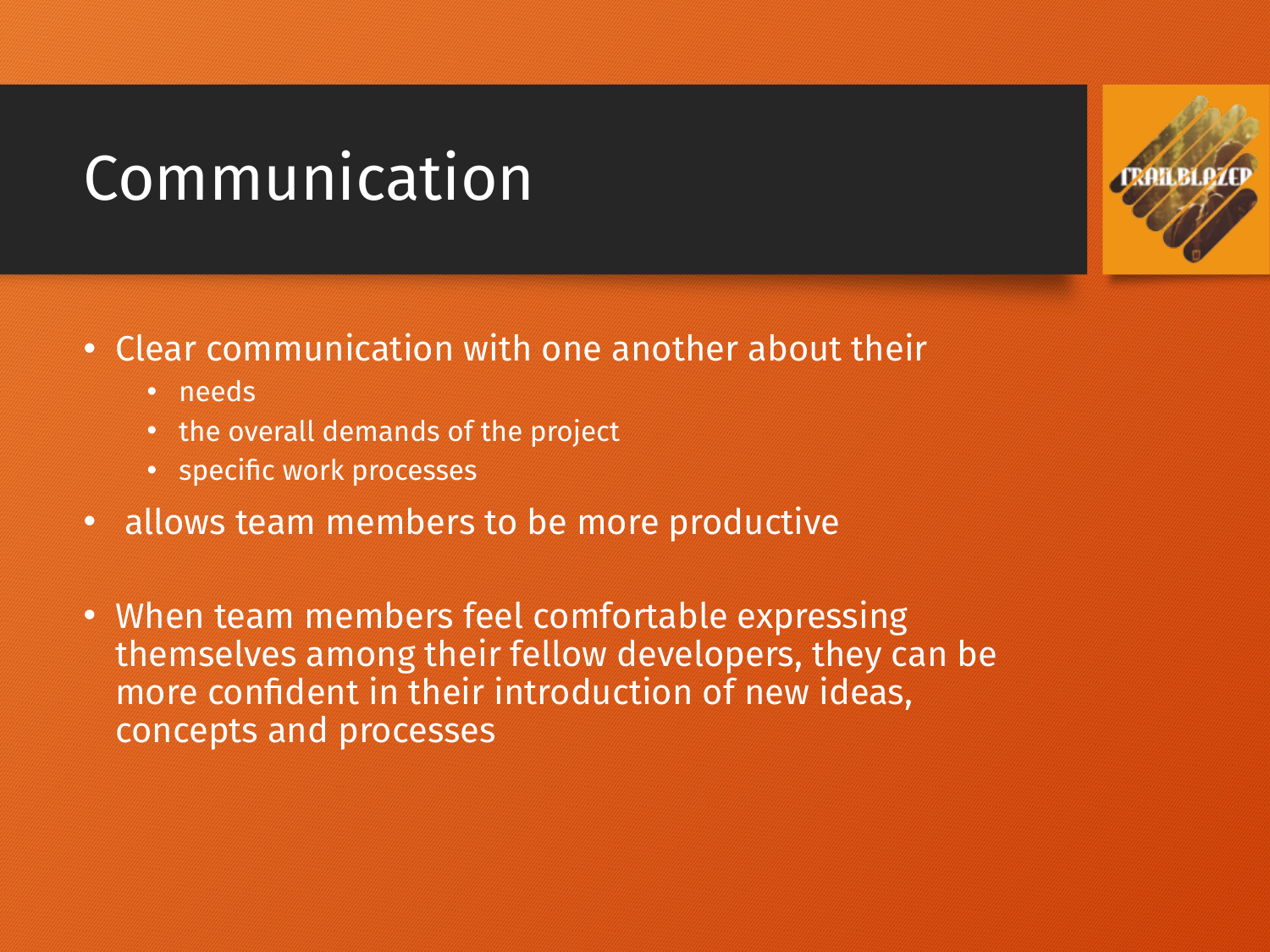

# Communication
Clear communication with one another about their
needs
the overall demands of the project
specific work processes
 allows team members to be more productive
When team members feel comfortable expressing themselves among their fellow developers, they can be more confident in their introduction of new ideas, concepts and processes